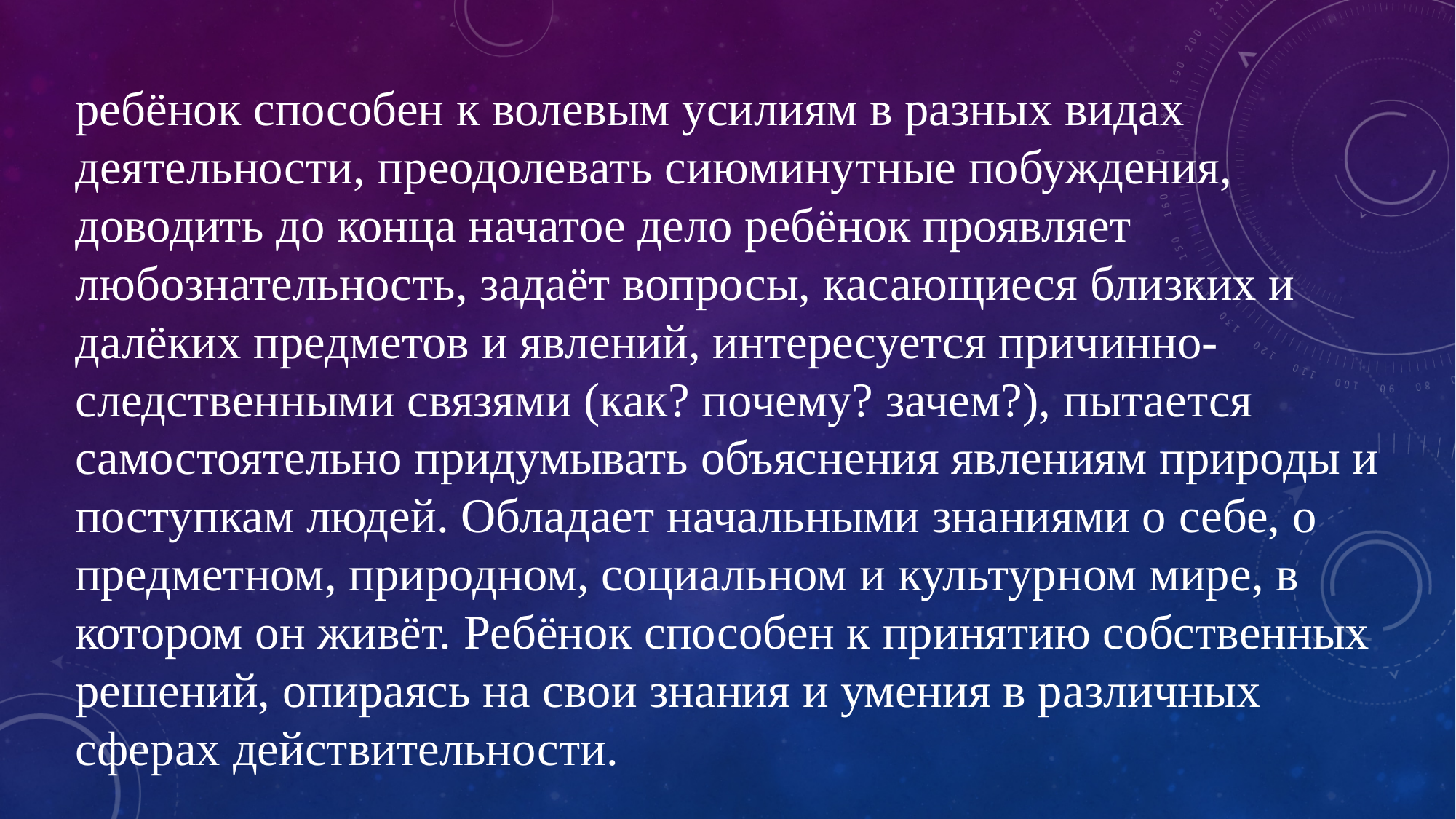

ребёнок способен к волевым усилиям в разных видах деятельности, преодолевать сиюминутные побуждения, доводить до конца начатое дело ребёнок проявляет любознательность, задаёт вопросы, касающиеся близких и далёких предметов и явлений, интересуется причинно-следственными связями (как? почему? зачем?), пытается самостоятельно придумывать объяснения явлениям природы и поступкам людей. Обладает начальными знаниями о себе, о предметном, природном, социальном и культурном мире, в котором он живёт. Ребёнок способен к принятию собственных решений, опираясь на свои знания и умения в различных сферах действительности.